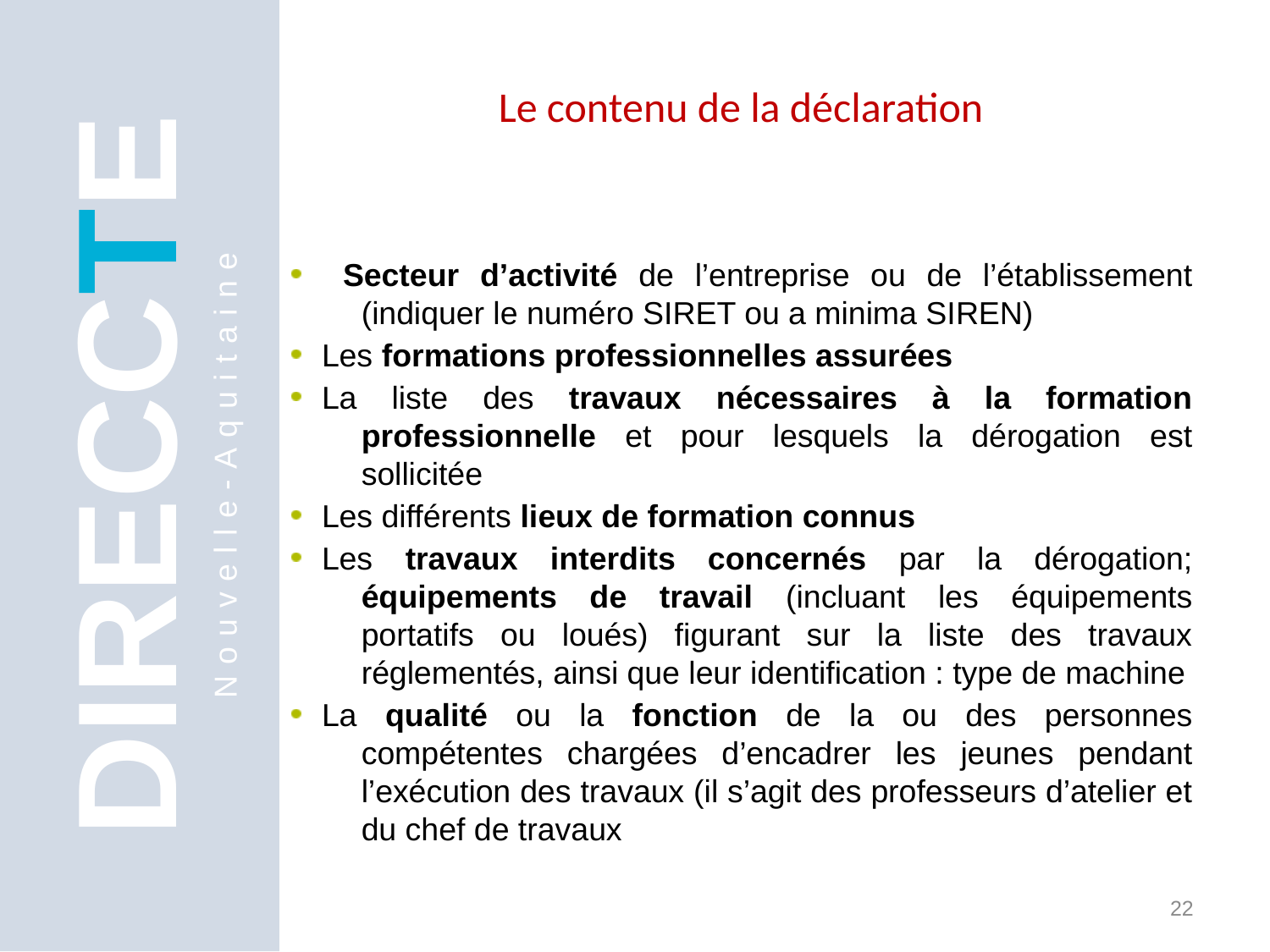

Le contenu de la déclaration

 Secteur d’activité de l’entreprise ou de l’établissement (indiquer le numéro SIRET ou a minima SIREN)
Les formations professionnelles assurées
La liste des travaux nécessaires à la formation professionnelle et pour lesquels la dérogation est sollicitée
Les différents lieux de formation connus
Les travaux interdits concernés par la dérogation; équipements de travail (incluant les équipements portatifs ou loués) figurant sur la liste des travaux réglementés, ainsi que leur identification : type de machine
La qualité ou la fonction de la ou des personnes compétentes chargées d’encadrer les jeunes pendant l’exécution des travaux (il s’agit des professeurs d’atelier et du chef de travaux

DIRECCTE
Nouvelle-Aquitaine
22